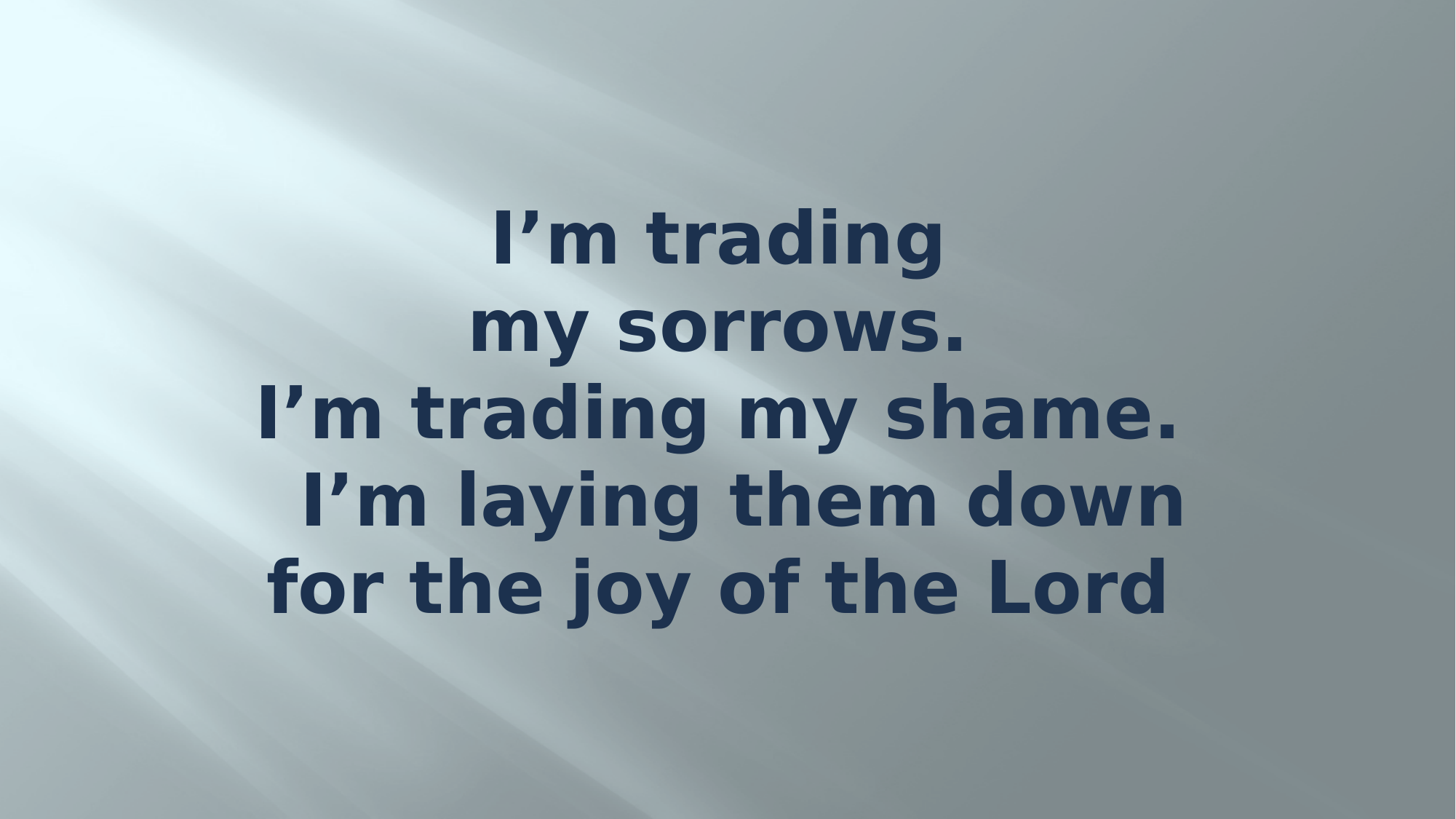

# I’m trading my sorrows. I’m trading my shame.   I’m laying them down for the joy of the Lord